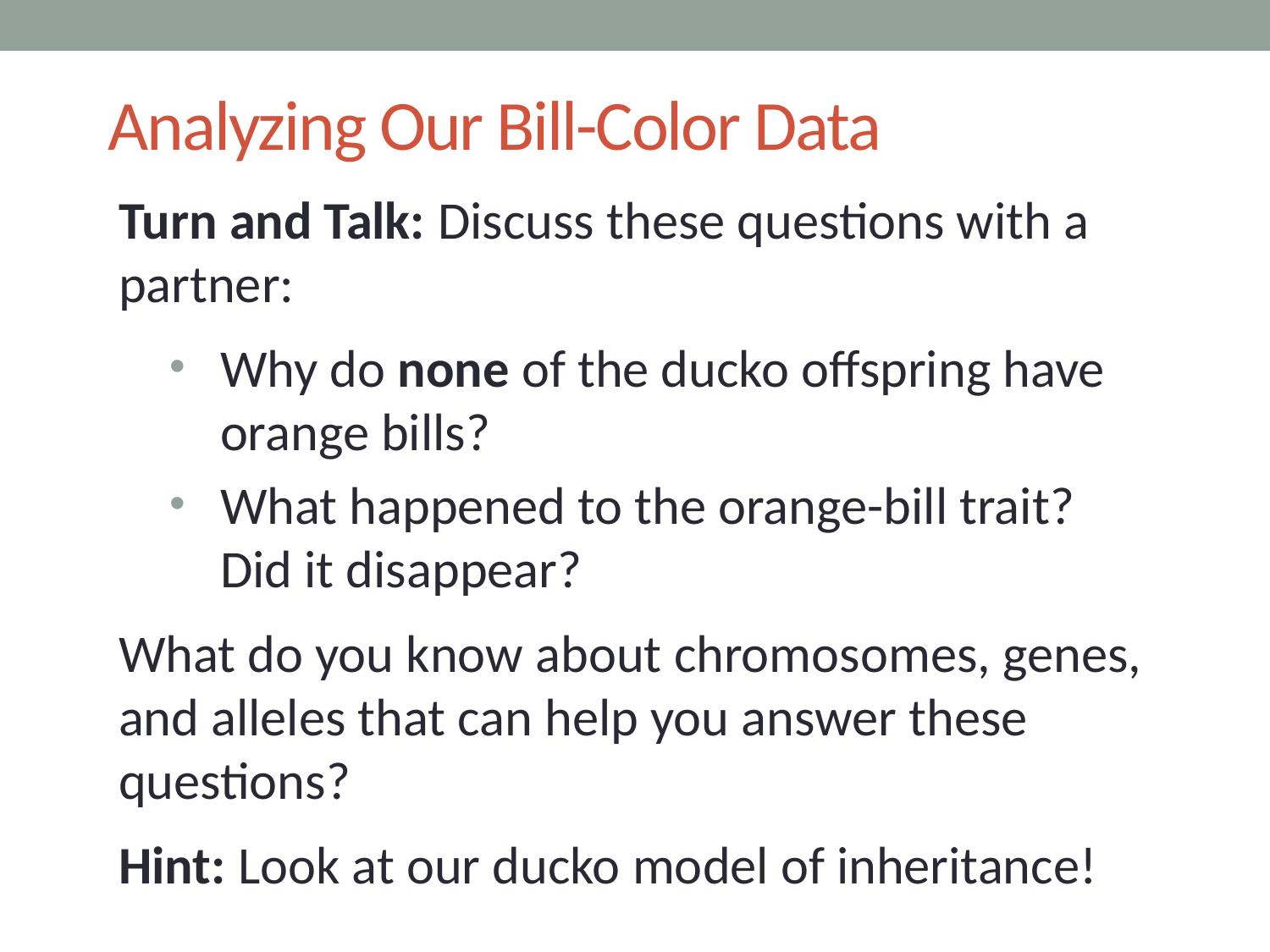

# Analyzing Our Bill-Color Data
Turn and Talk: Discuss these questions with a partner:
Why do none of the ducko offspring have orange bills?
What happened to the orange-bill trait?
Did it disappear?
What do you know about chromosomes, genes, and alleles that can help you answer these questions?
Hint: Look at our ducko model of inheritance!